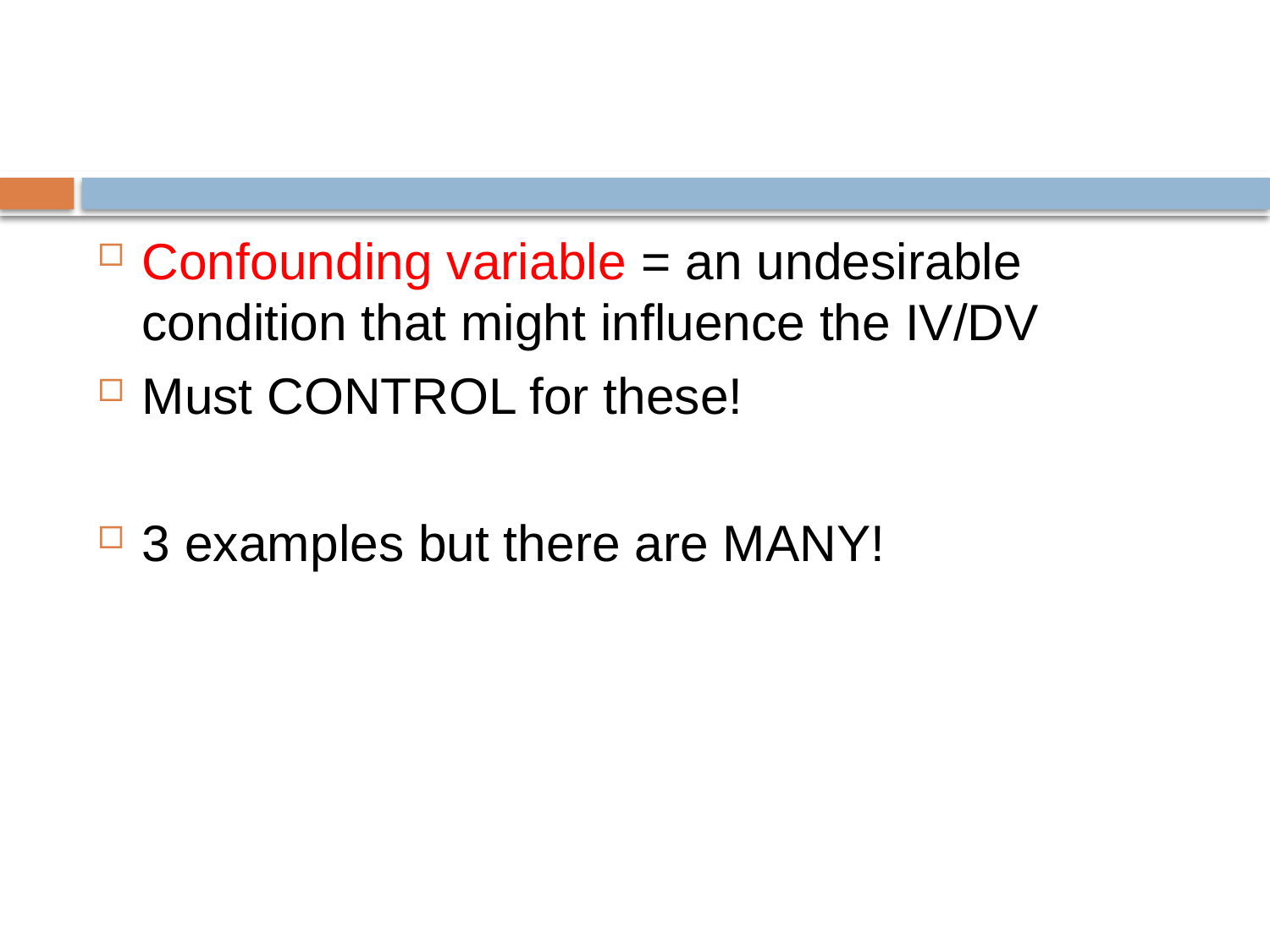

#
Confounding variable = an undesirable condition that might influence the IV/DV
Must CONTROL for these!

3 examples but there are MANY!